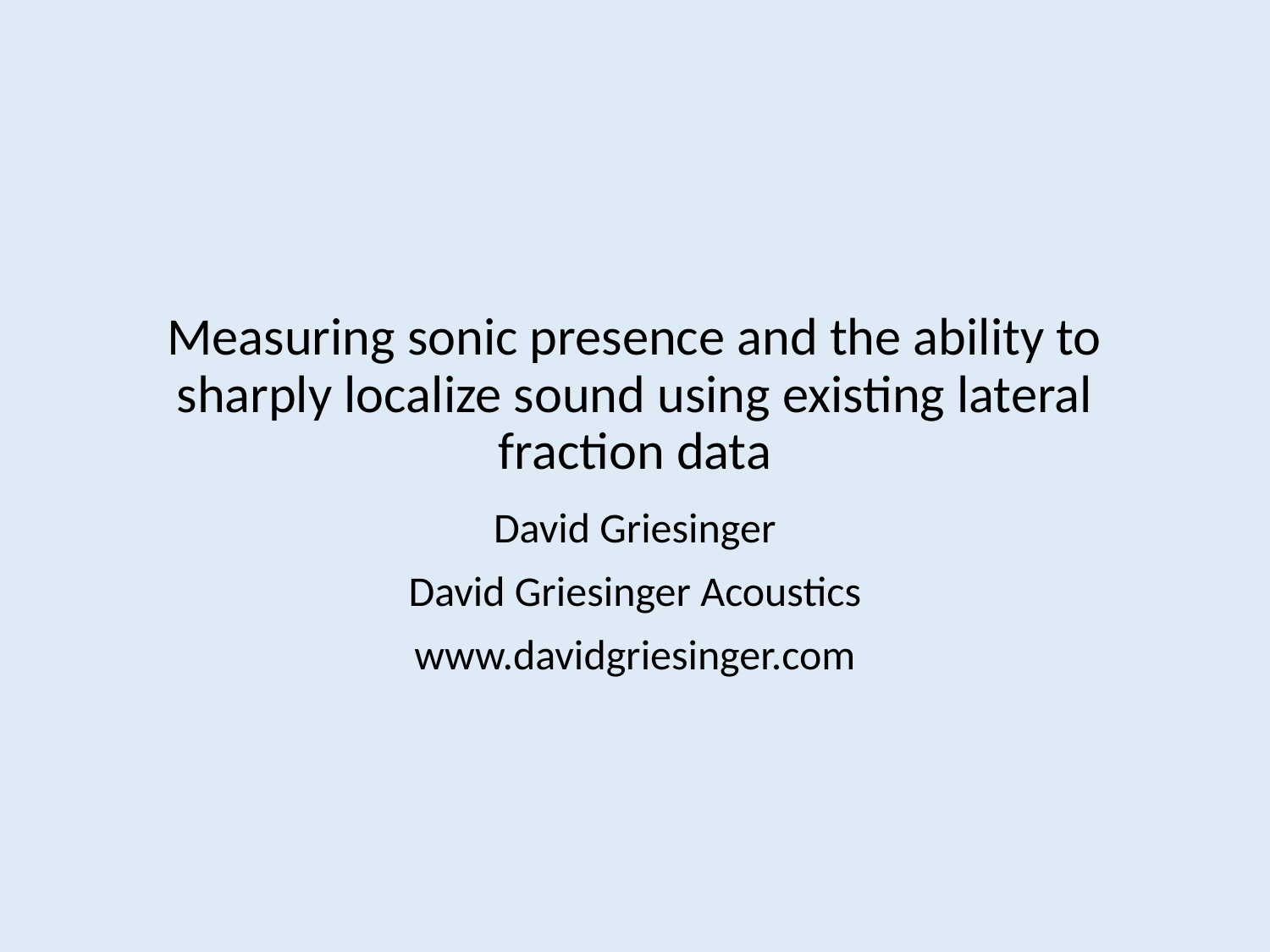

# Measuring sonic presence and the ability to sharply localize sound using existing lateral fraction data
David Griesinger
David Griesinger Acoustics
www.davidgriesinger.com